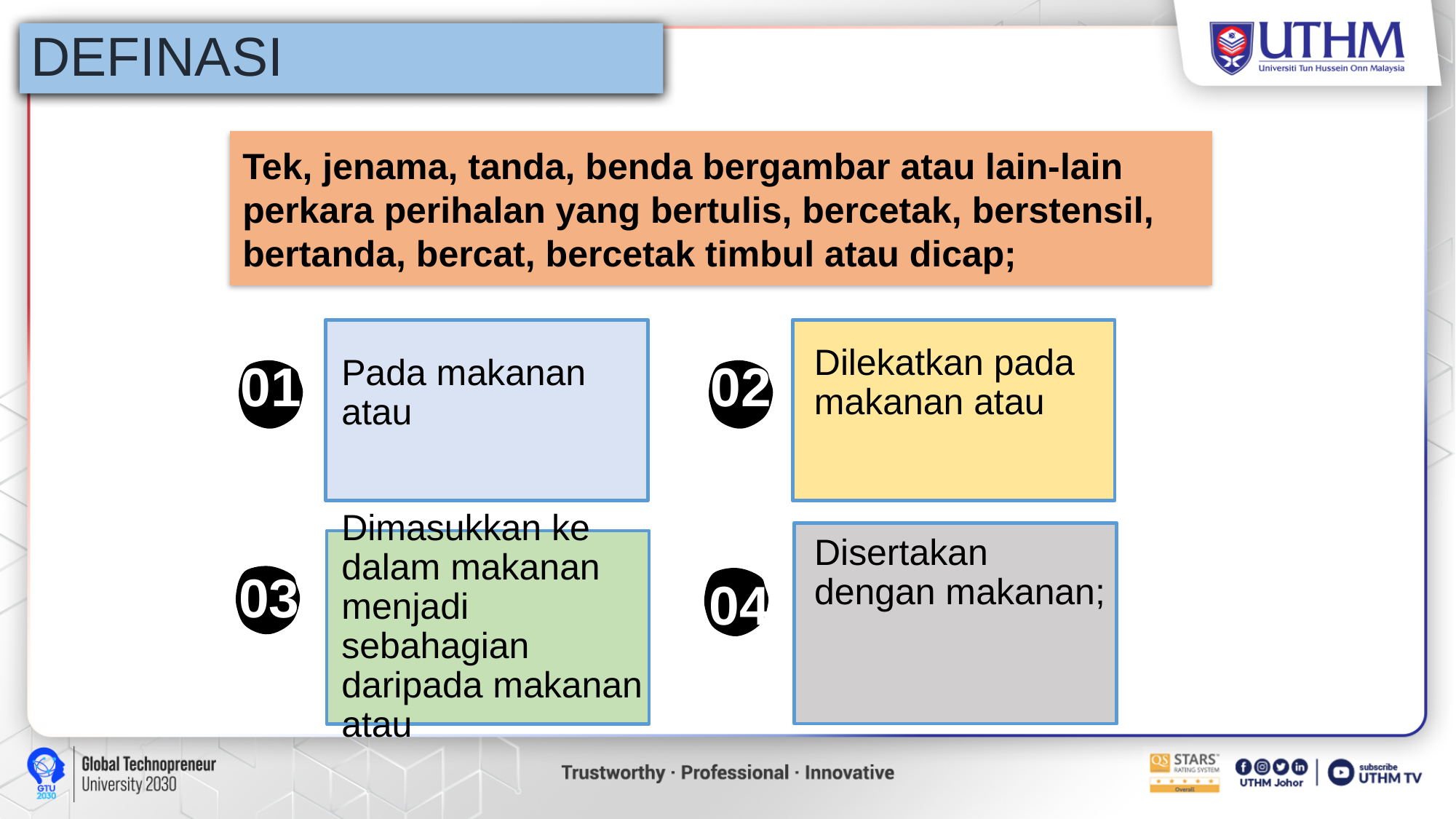

# DEFINASI

Tek, jenama, tanda, benda bergambar atau lain-lain perkara perihalan yang bertulis, bercetak, berstensil, bertanda, bercat, bercetak timbul atau dicap;

Dilekatkan pada makanan atau
Pada makanan atau

01
02

Disertakan dengan makanan;

03
04
Dimasukkan ke dalam makanan menjadi sebahagian daripada makanan atau